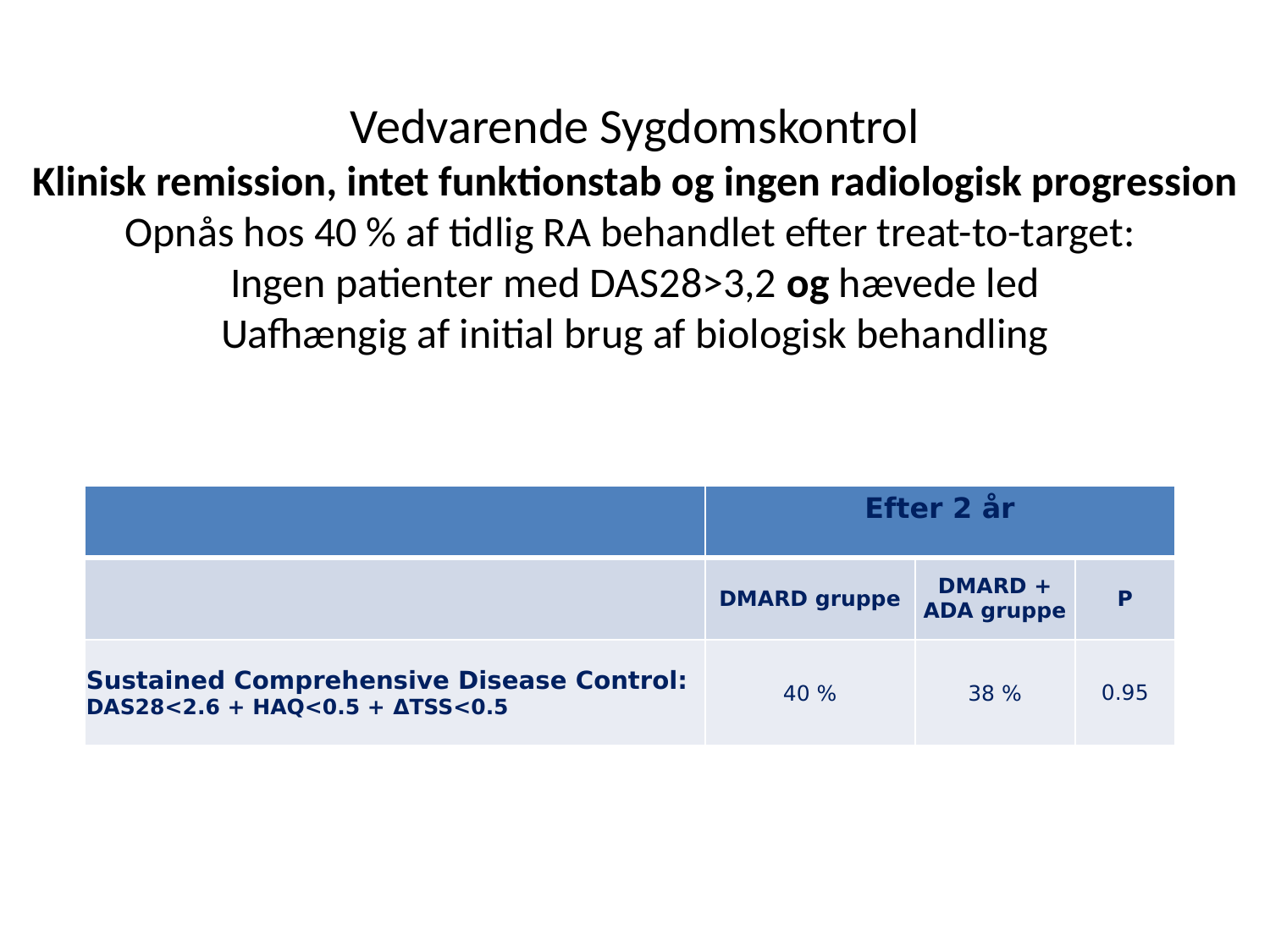

# Vedvarende Sygdomskontrol Klinisk remission, intet funktionstab og ingen radiologisk progression Opnås hos 40 % af tidlig RA behandlet efter treat-to-target: Ingen patienter med DAS28>3,2 og hævede led Uafhængig af initial brug af biologisk behandling
|  | Efter 2 år |  |  |
| --- | --- | --- | --- |
|  | DMARD gruppe | DMARD + ADA gruppe | P |
| Sustained Comprehensive Disease Control: DAS28<2.6 + HAQ<0.5 + ΔTSS<0.5 | 40 % | 38 % | 0.95 |